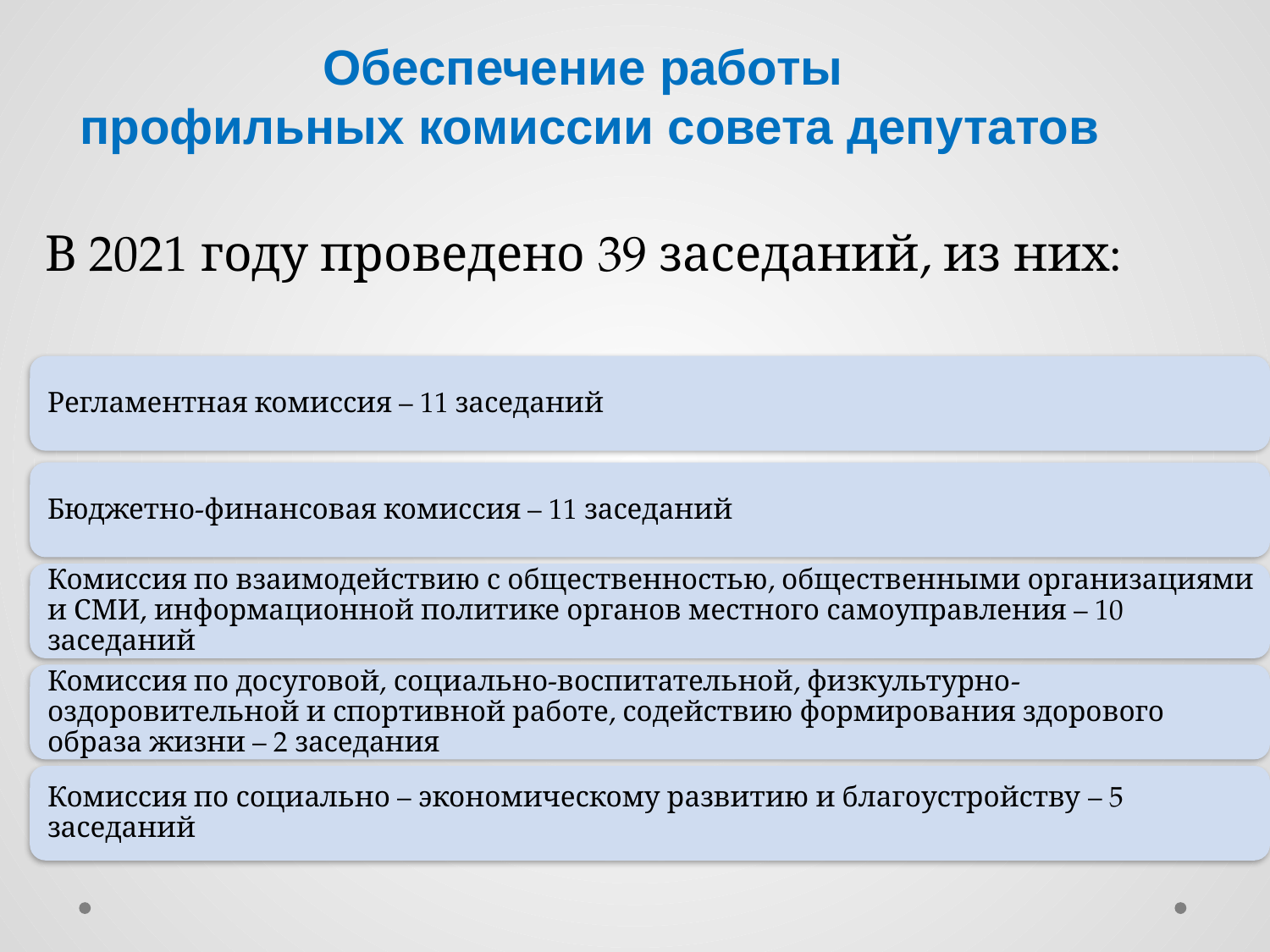

# Обеспечение работы профильных комиссии совета депутатов В 2021 году проведено 39 заседаний, из них:
Регламентная комиссия – 11 заседаний
Бюджетно-финансовая комиссия – 11 заседаний
Комиссия по взаимодействию с общественностью, общественными организациями и СМИ, информационной политике органов местного самоуправления – 10 заседаний
Комиссия по досуговой, социально-воспитательной, физкультурно-оздоровительной и спортивной работе, содействию формирования здорового образа жизни – 2 заседания
Комиссия по социально – экономическому развитию и благоустройству – 5 заседаний